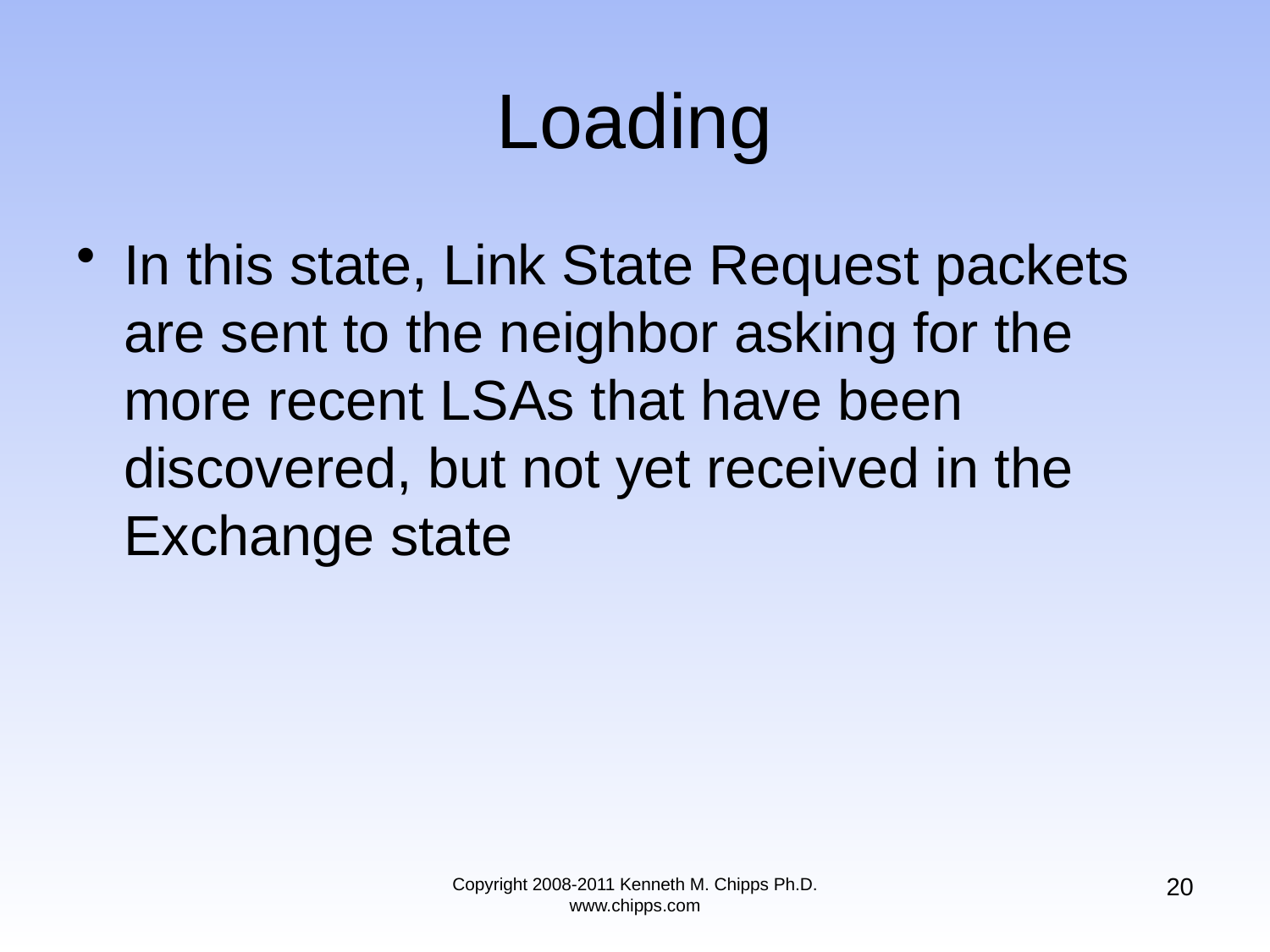

# Loading
In this state, Link State Request packets are sent to the neighbor asking for the more recent LSAs that have been discovered, but not yet received in the Exchange state
20
Copyright 2008-2011 Kenneth M. Chipps Ph.D. www.chipps.com